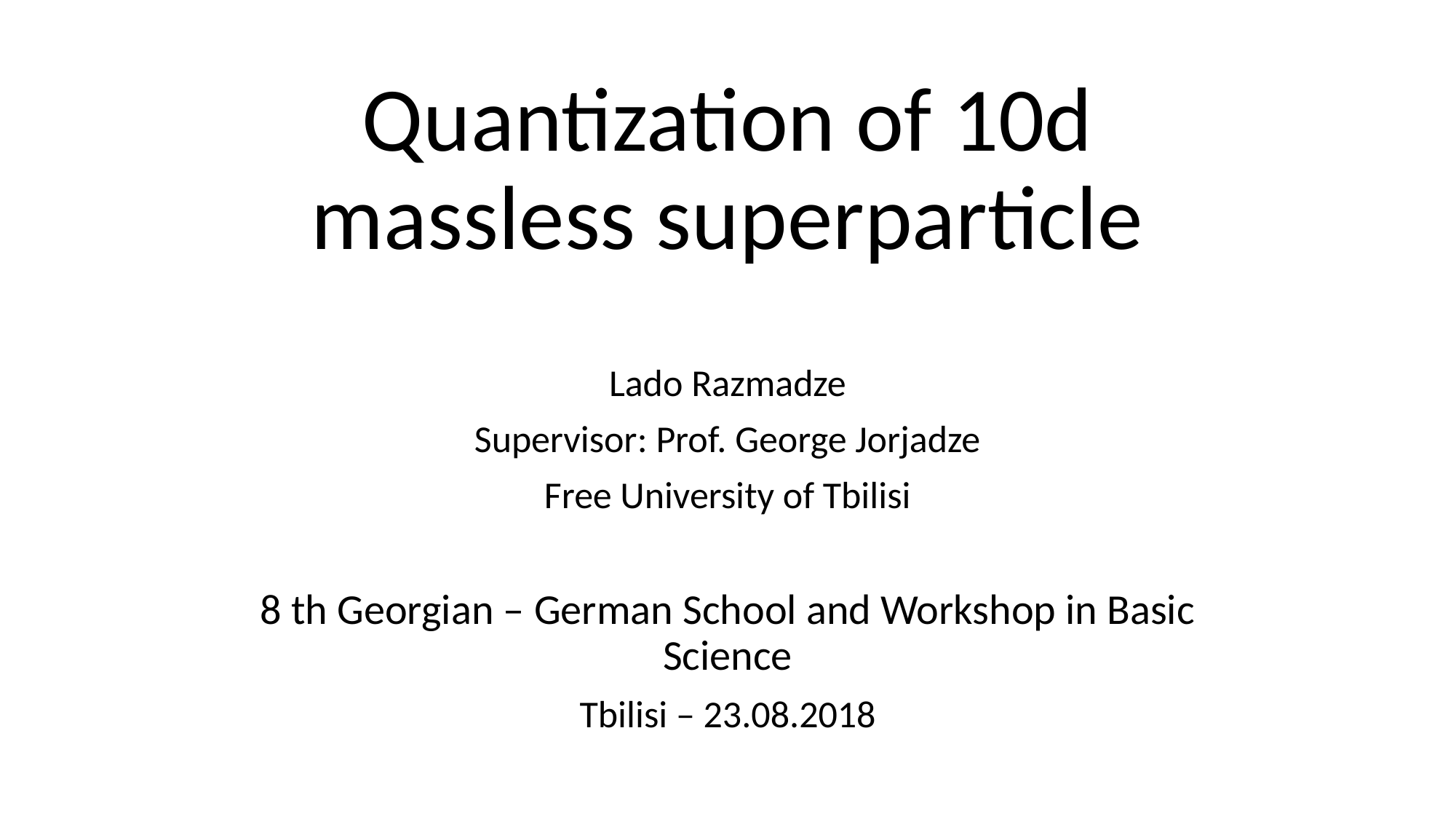

# Quantization of 10d massless superparticle
Lado Razmadze
Supervisor: Prof. George Jorjadze
Free University of Tbilisi

8 th Georgian – German School and Workshop in Basic Science
Tbilisi – 23.08.2018